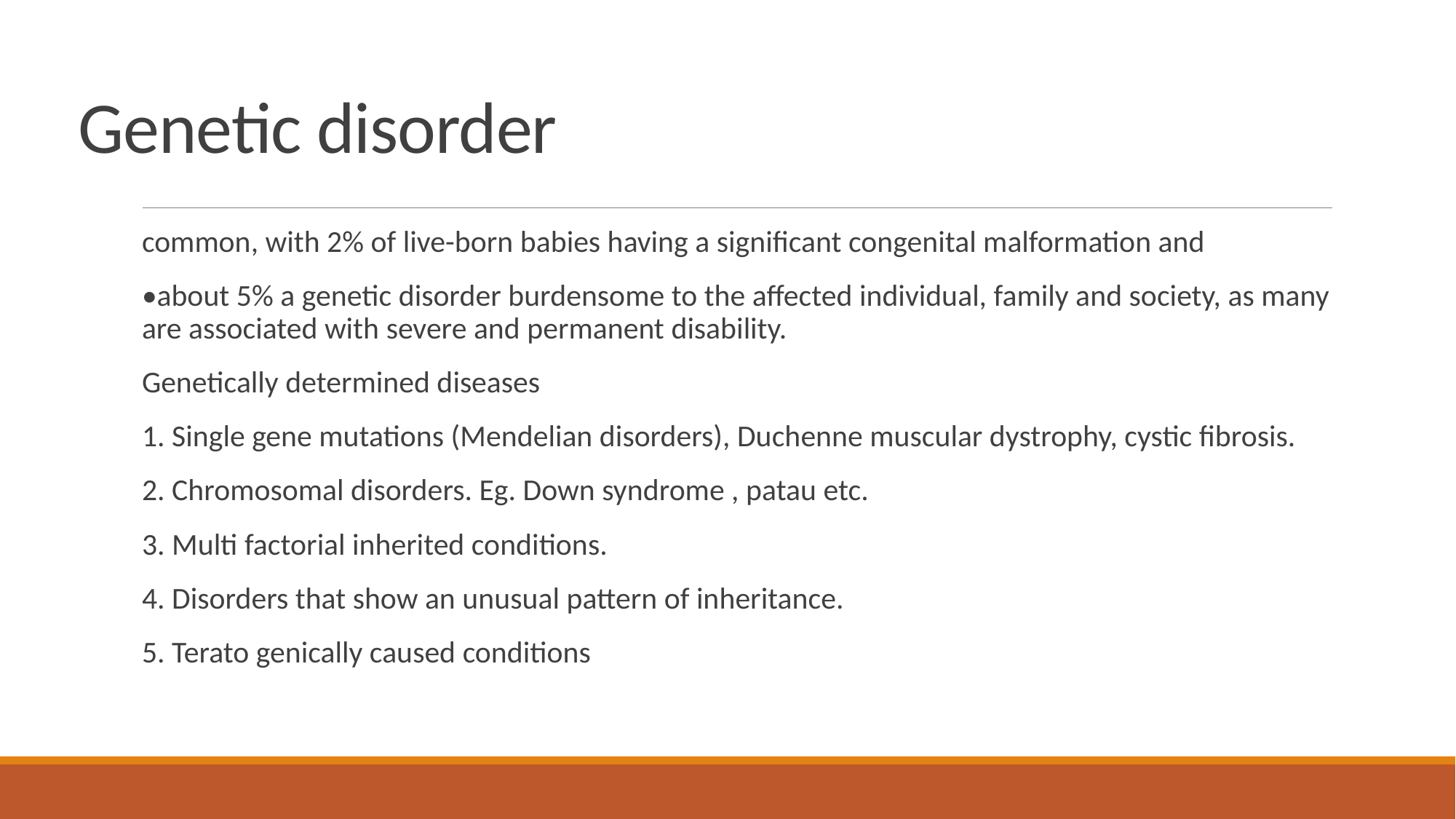

# Genetic disorder
common, with 2% of live-born babies having a significant congenital malformation and
•about 5% a genetic disorder burdensome to the affected individual, family and society, as many are associated with severe and permanent disability.
Genetically determined diseases
1. Single gene mutations (Mendelian disorders), Duchenne muscular dystrophy, cystic fibrosis.
2. Chromosomal disorders. Eg. Down syndrome , patau etc.
3. Multi factorial inherited conditions.
4. Disorders that show an unusual pattern of inheritance.
5. Terato genically caused conditions